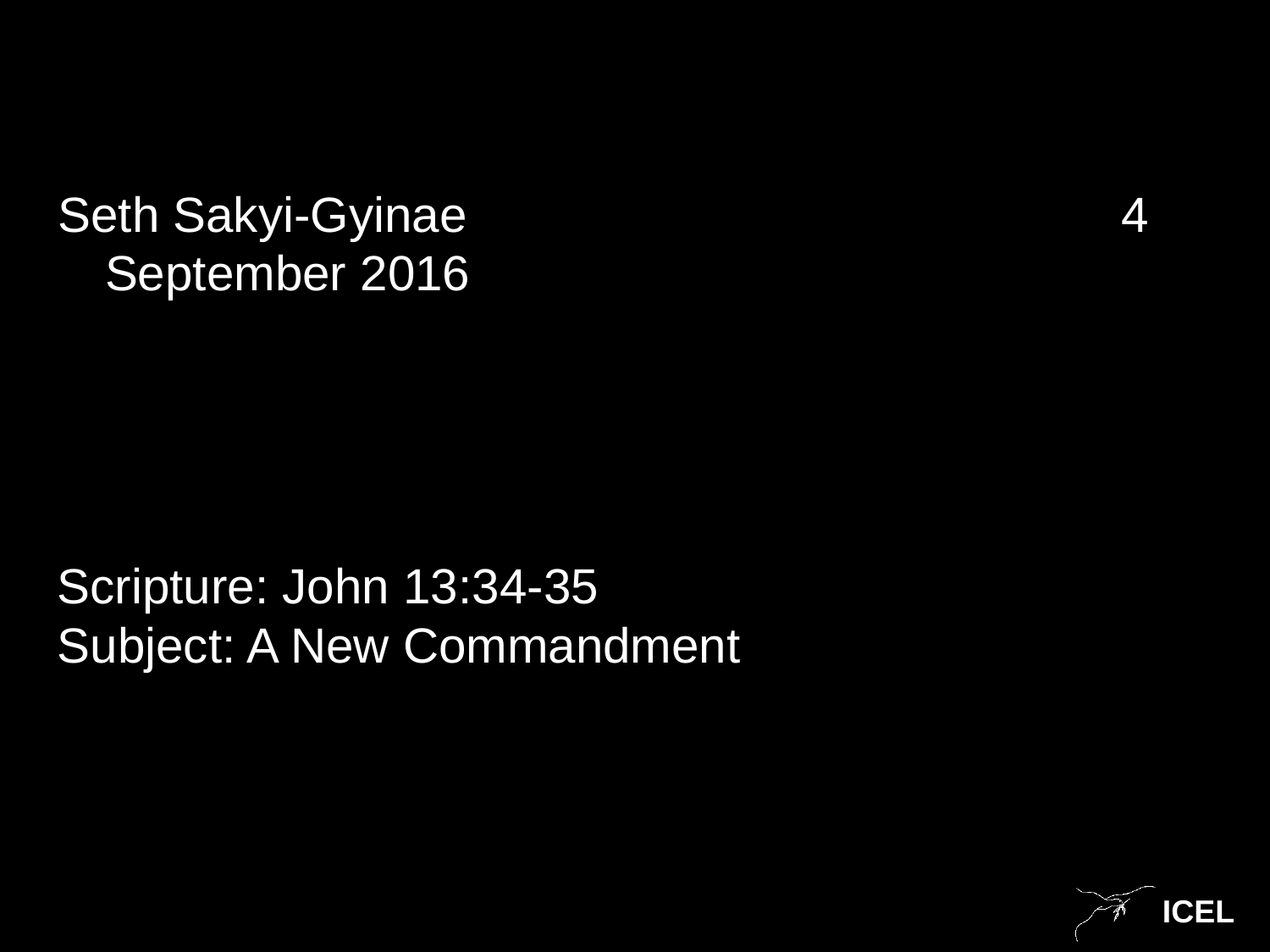

Seth Sakyi-Gyinae  					4 September 2016

Scripture: John 13:34-35
Subject: A New Commandment